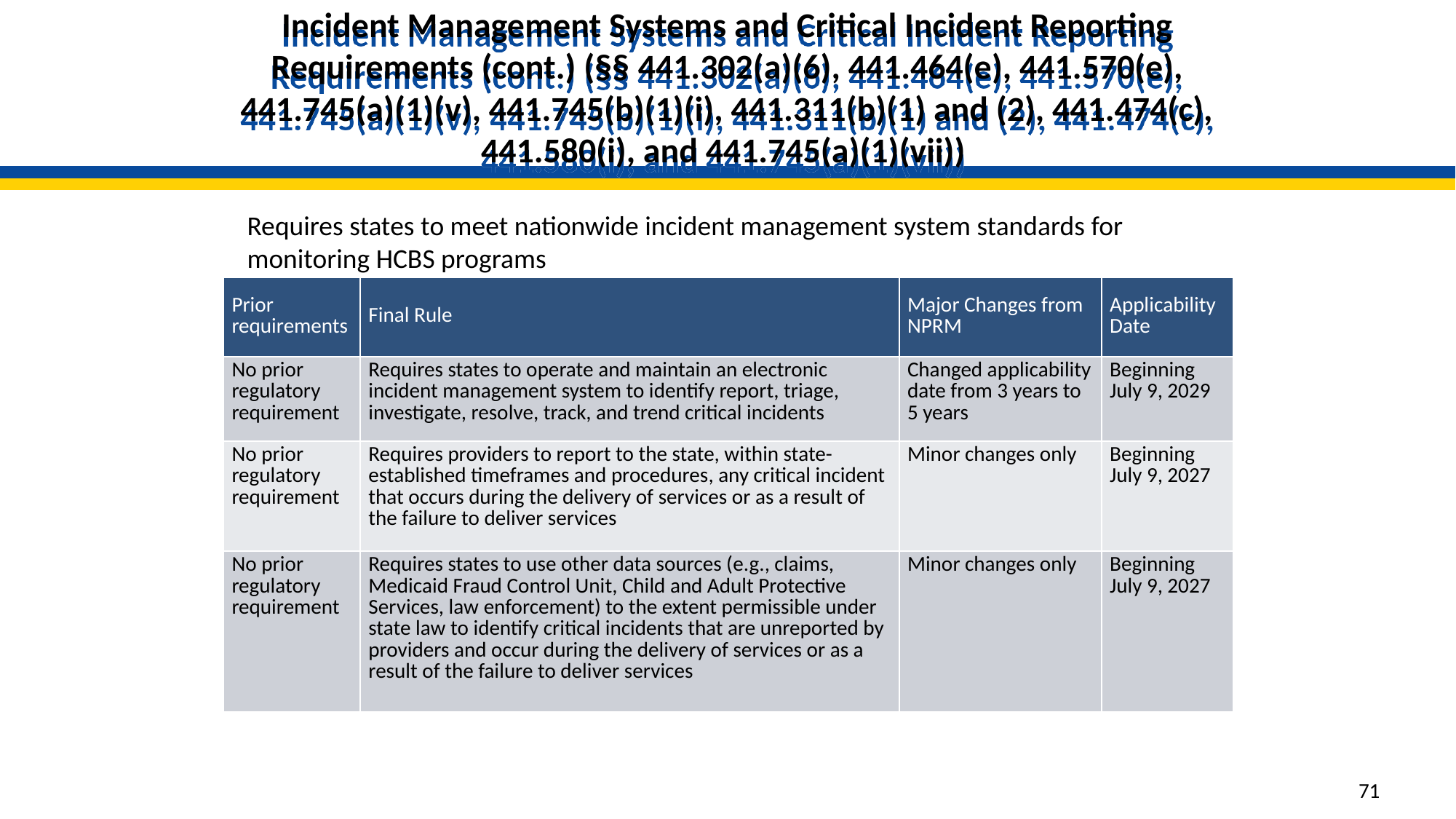

# Incident Management Systems and Critical Incident Reporting Requirements (cont.) (§§ 441.302(a)(6), 441.464(e), 441.570(e), 441.745(a)(1)(v), 441.745(b)(1)(i), 441.311(b)(1) and (2), 441.474(c), 441.580(i), and 441.745(a)(1)(vii))
Requires states to meet nationwide incident management system standards for monitoring HCBS programs
| Prior requirements | Final Rule | Major Changes from NPRM | Applicability Date |
| --- | --- | --- | --- |
| No prior regulatory requirement | Requires states to operate and maintain an electronic incident management system to identify report, triage, investigate, resolve, track, and trend critical incidents | Changed applicability date from 3 years to 5 years | Beginning July 9, 2029 |
| No prior regulatory requirement | Requires providers to report to the state, within state-established timeframes and procedures, any critical incident that occurs during the delivery of services or as a result of the failure to deliver services | Minor changes only | Beginning July 9, 2027 |
| No prior regulatory requirement | Requires states to use other data sources (e.g., claims, Medicaid Fraud Control Unit, Child and Adult Protective Services, law enforcement) to the extent permissible under state law to identify critical incidents that are unreported by providers and occur during the delivery of services or as a result of the failure to deliver services | Minor changes only | Beginning July 9, 2027 |
71